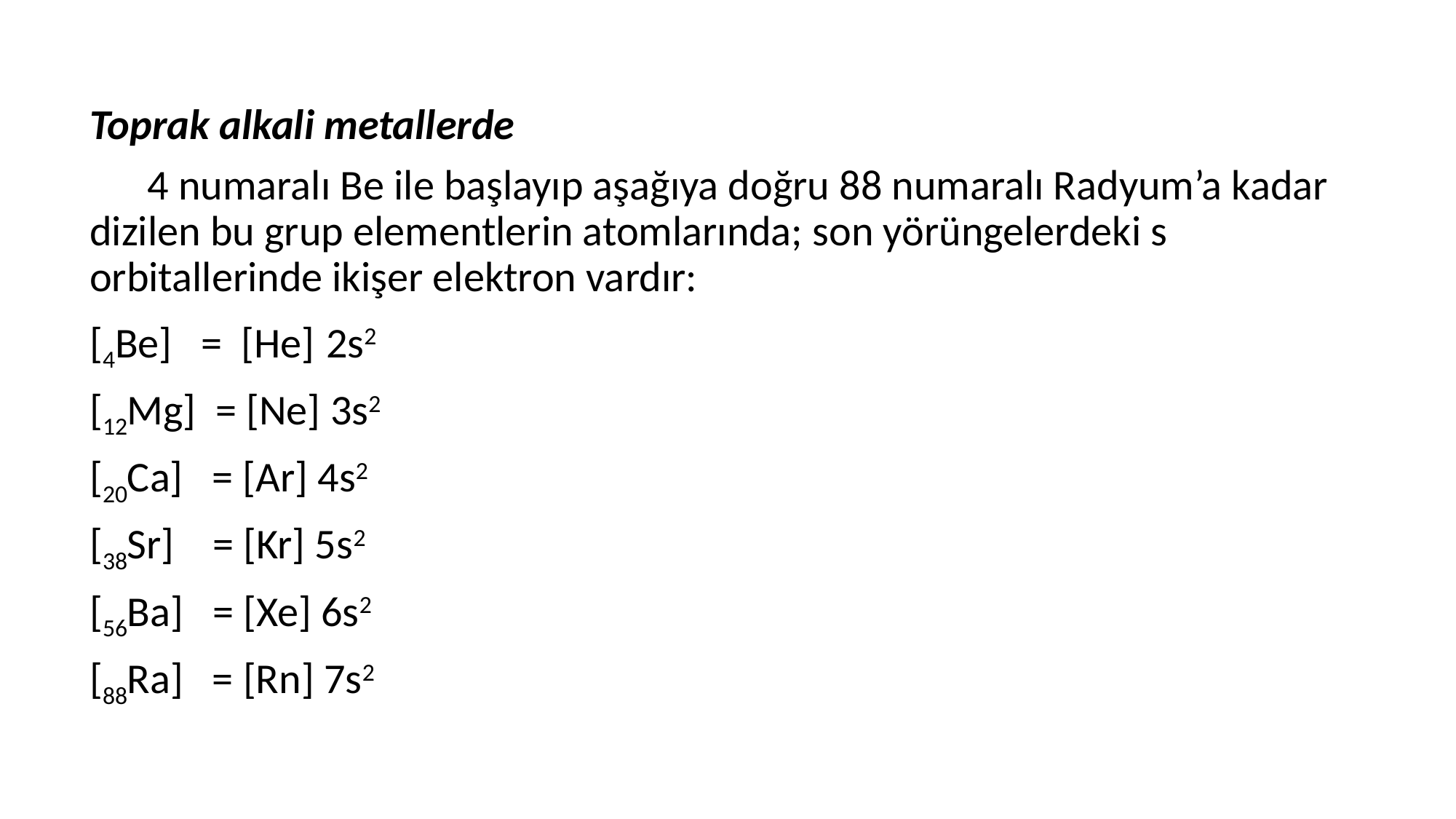

Toprak alkali metallerde
      4 numaralı Be ile başlayıp aşağıya doğru 88 numaralı Radyum’a kadar dizilen bu grup elementlerin atomlarında; son yörüngelerdeki s orbitallerinde ikişer elektron vardır:
[4Be]   =  [He]  2s2
[12Mg]  = [Ne] 3s2
[20Ca]   = [Ar] 4s2
[38Sr]    = [Kr] 5s2
[56Ba]   = [Xe] 6s2
[88Ra]   = [Rn] 7s2